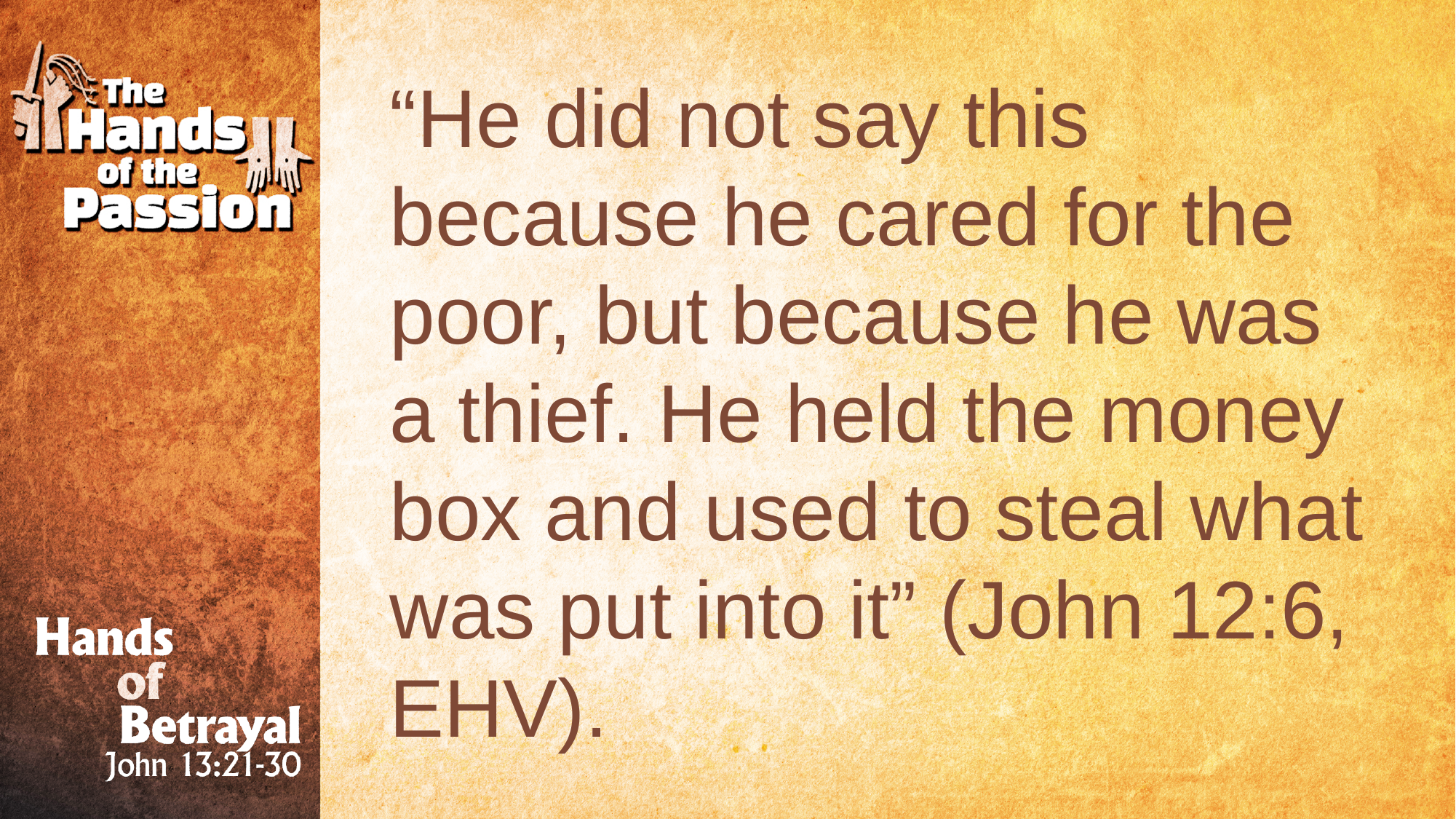

“He did not say this because he cared for the poor, but because he was a thief. He held the money box and used to steal what was put into it” (John 12:6, EHV).